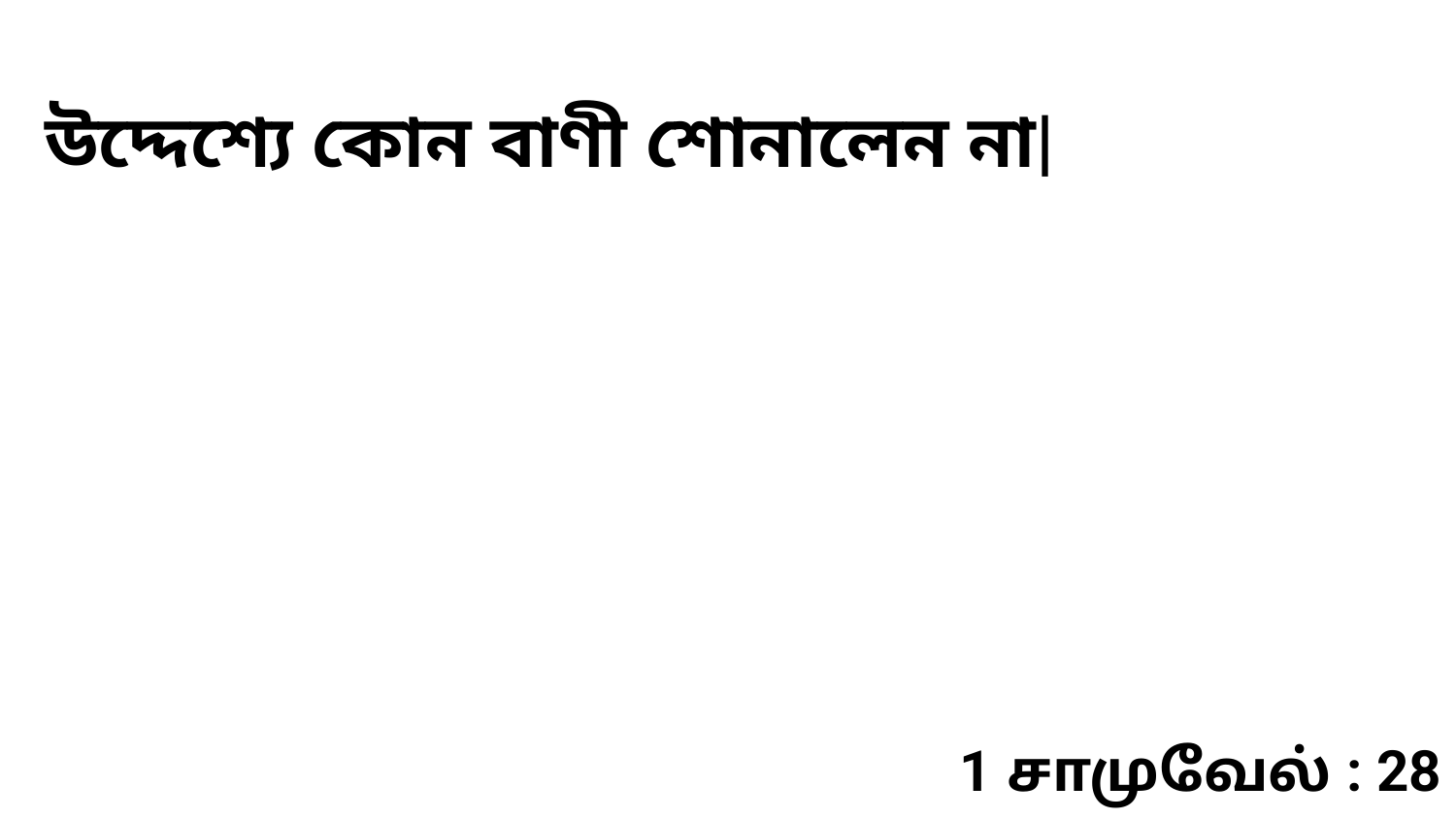

উদ্দেশ্যে কোন বাণী শোনালেন না|
1 சாமுவேல் : 28